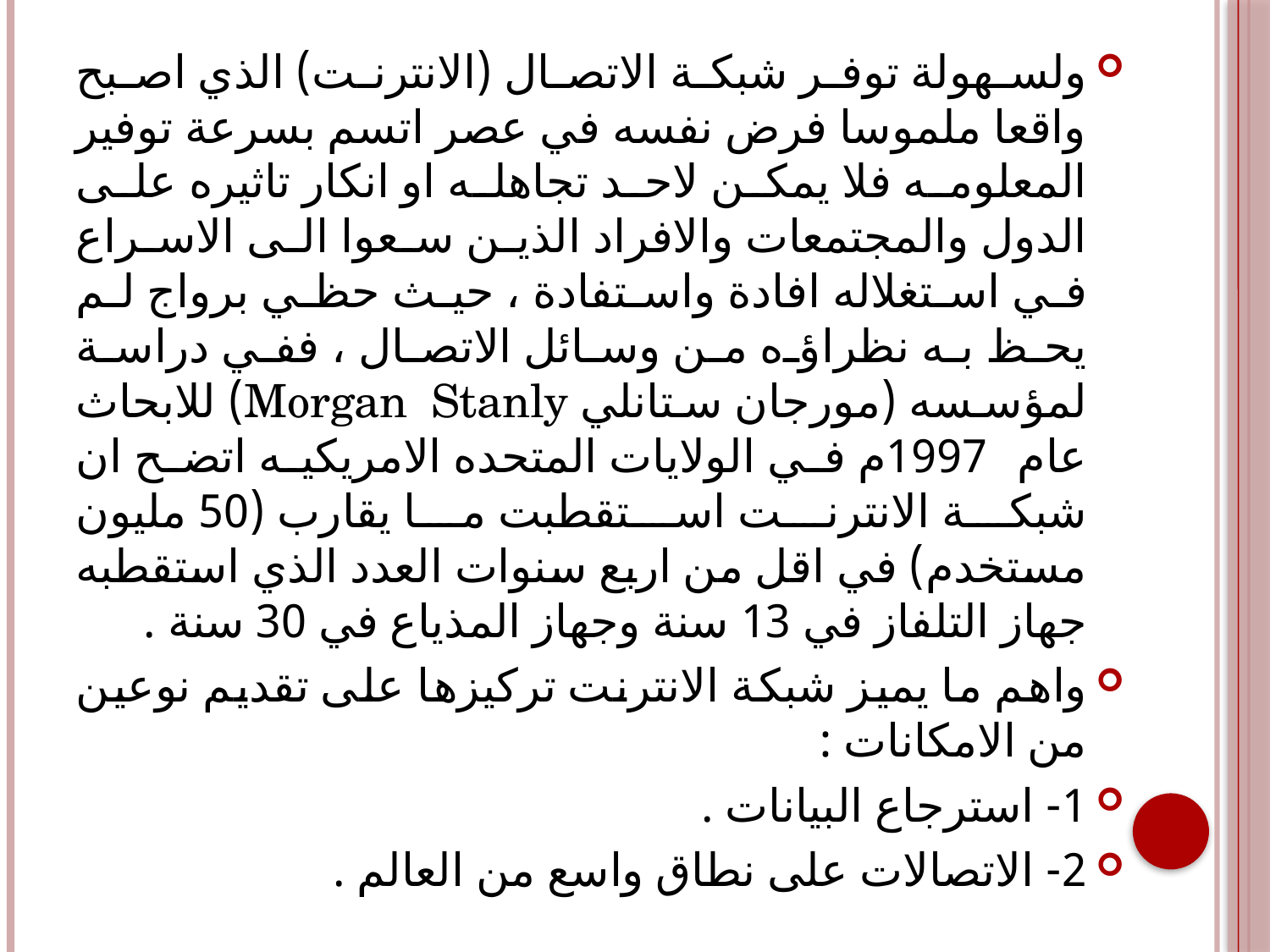

ولسهولة توفر شبكة الاتصال (الانترنت) الذي اصبح واقعا ملموسا فرض نفسه في عصر اتسم بسرعة توفير المعلومه فلا يمكن لاحد تجاهله او انكار تاثيره على الدول والمجتمعات والافراد الذين سعوا الى الاسراع في استغلاله افادة واستفادة ، حيث حظي برواج لم يحظ به نظراؤه من وسائل الاتصال ، ففي دراسة لمؤسسه (مورجان ستانلي Morgan Stanly) للابحاث عام 1997م في الولايات المتحده الامريكيه اتضح ان شبكة الانترنت استقطبت ما يقارب (50 مليون مستخدم) في اقل من اربع سنوات العدد الذي استقطبه جهاز التلفاز في 13 سنة وجهاز المذياع في 30 سنة .
واهم ما يميز شبكة الانترنت تركيزها على تقديم نوعين من الامكانات :
1- استرجاع البيانات .
2- الاتصالات على نطاق واسع من العالم .